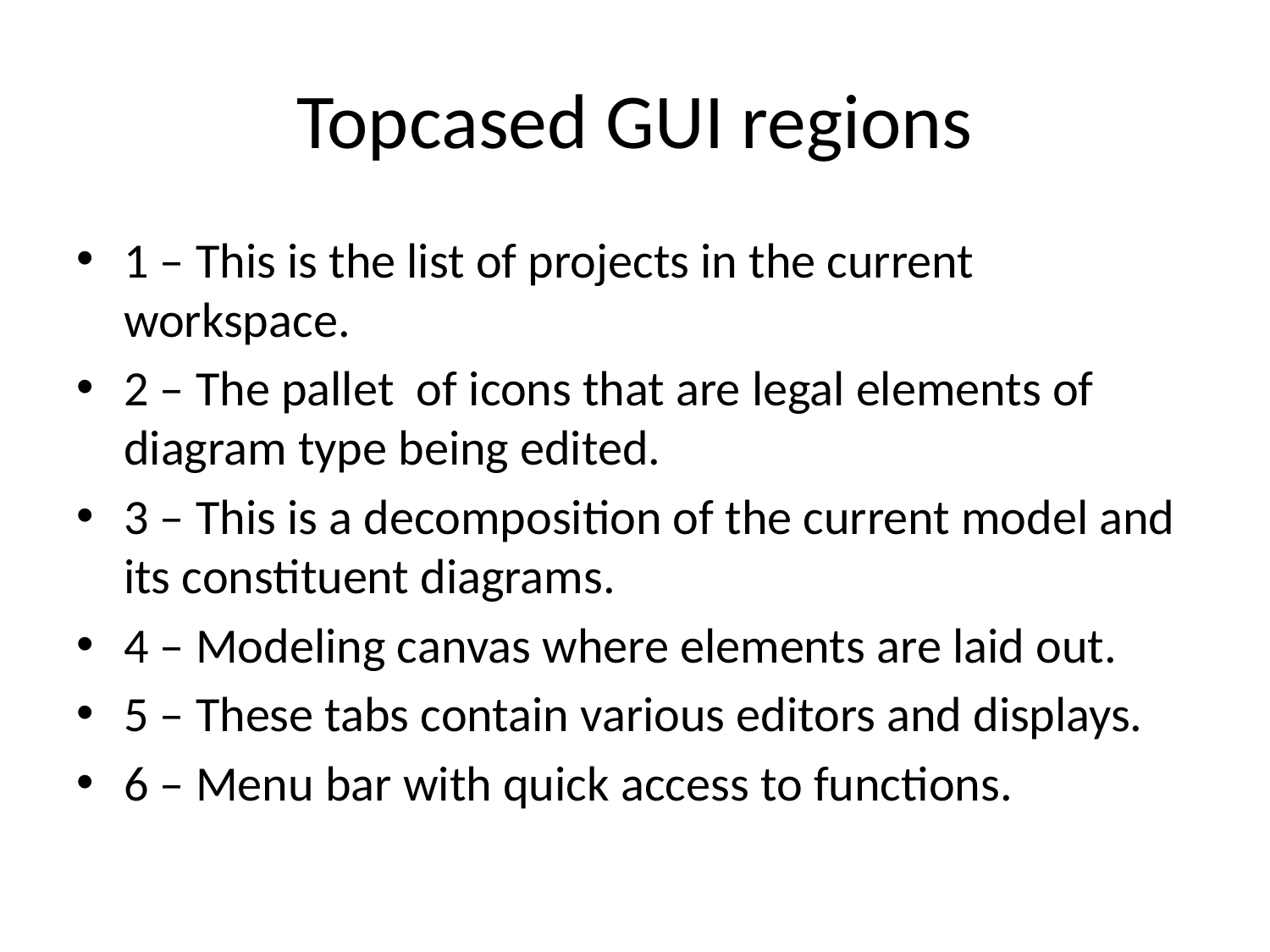

# Topcased GUI regions
1 – This is the list of projects in the current workspace.
2 – The pallet  of icons that are legal elements of diagram type being edited.
3 – This is a decomposition of the current model and its constituent diagrams.
4 – Modeling canvas where elements are laid out.
5 – These tabs contain various editors and displays.
6 – Menu bar with quick access to functions.